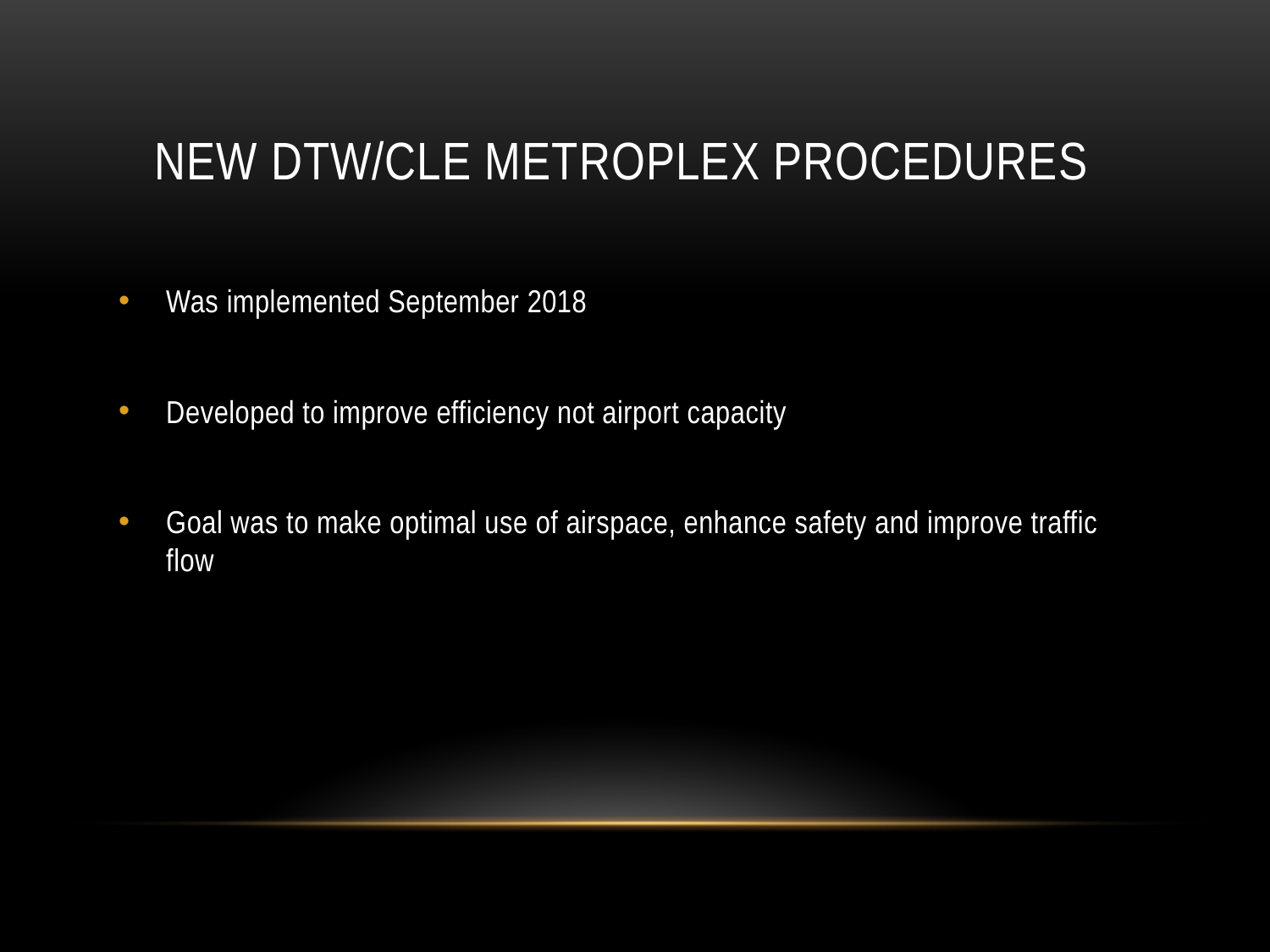

# New DTW/Cle metroplex procedures
Was implemented September 2018

Developed to improve efficiency not airport capacity

Goal was to make optimal use of airspace, enhance safety and improve traffic flow